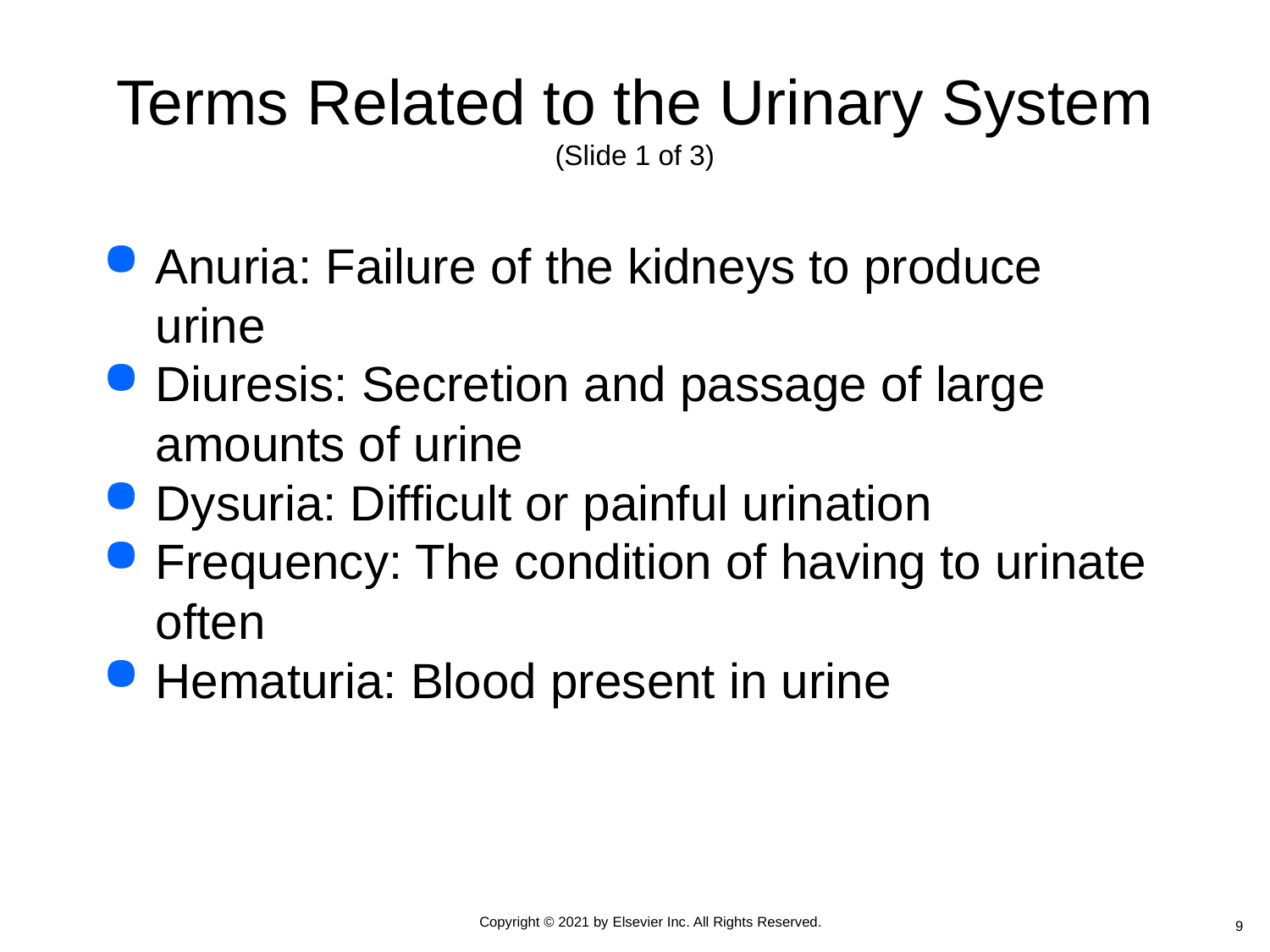

# Terms Related to the Urinary System (Slide 1 of 3)
Anuria: Failure of the kidneys to produce urine
Diuresis: Secretion and passage of large amounts of urine
Dysuria: Difficult or painful urination
Frequency: The condition of having to urinate often
Hematuria: Blood present in urine
9